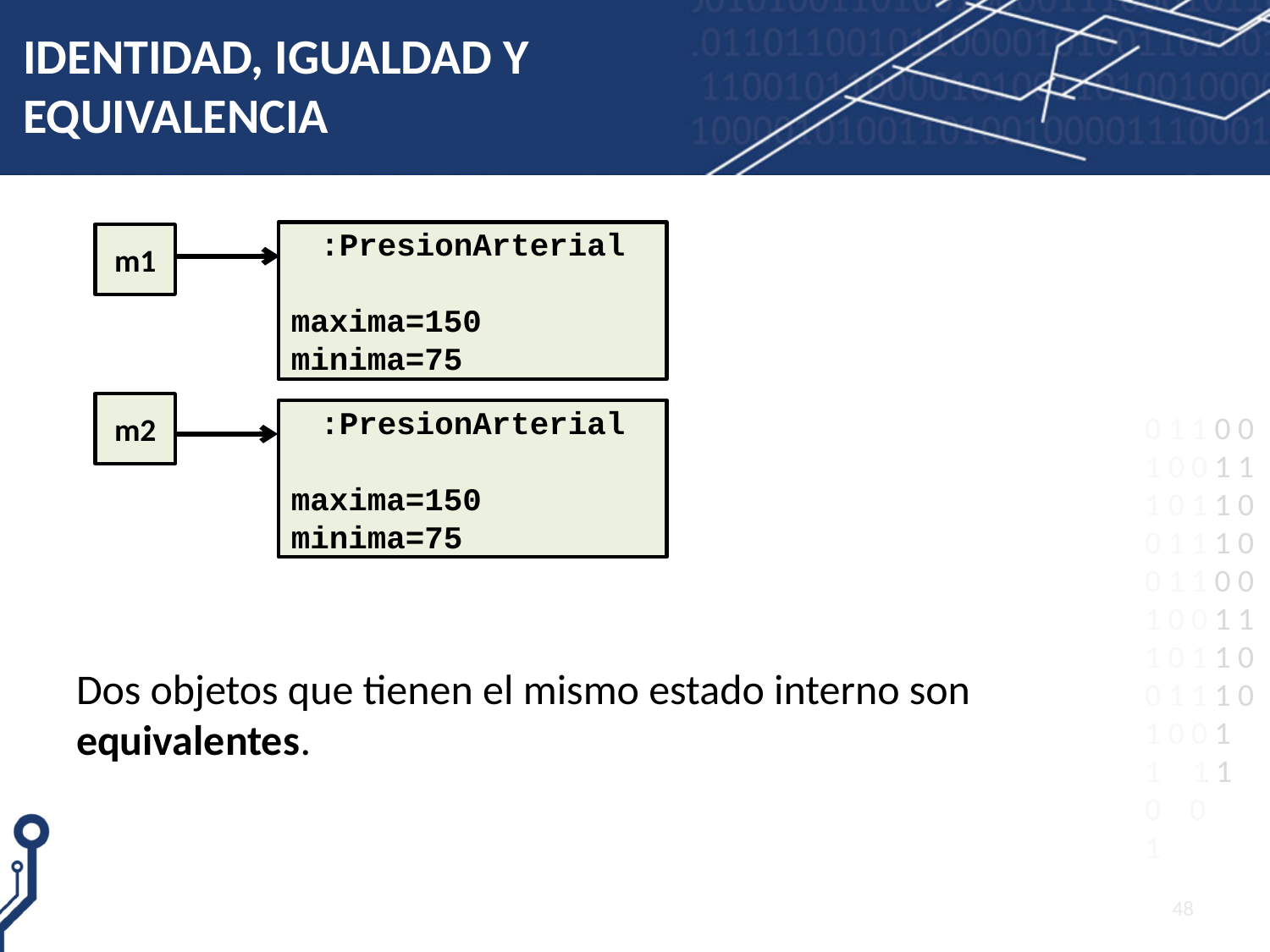

# IDENTIDAD, IGUALDAD Y EQUIVALENCIA

Dos objetos que tienen el mismo estado interno son equivalentes.
:PresionArterial

maxima=150
minima=75
m1
m2
:PresionArterial

maxima=150
minima=75
48